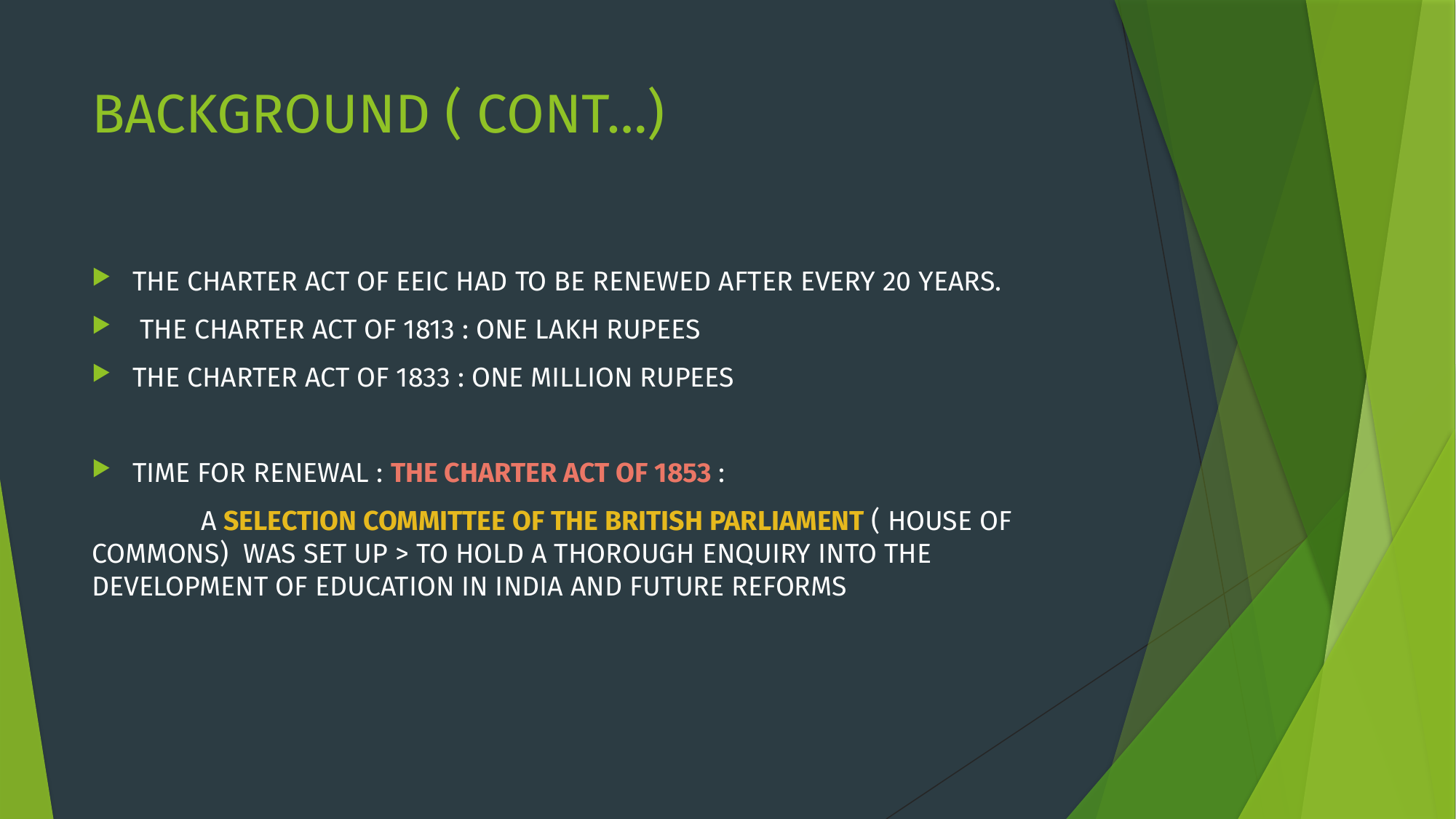

# BACKGROUND ( CONT…)
THE CHARTER ACT OF EEIC HAD TO BE RENEWED AFTER EVERY 20 YEARS.
 THE CHARTER ACT OF 1813 : ONE LAKH RUPEES
THE CHARTER ACT OF 1833 : ONE MILLION RUPEES

TIME FOR RENEWAL : THE CHARTER ACT OF 1853 :
               A SELECTION COMMITTEE OF THE BRITISH PARLIAMENT ( HOUSE OF COMMONS)  WAS SET UP > TO HOLD A THOROUGH ENQUIRY INTO THE DEVELOPMENT OF EDUCATION IN INDIA AND FUTURE REFORMS